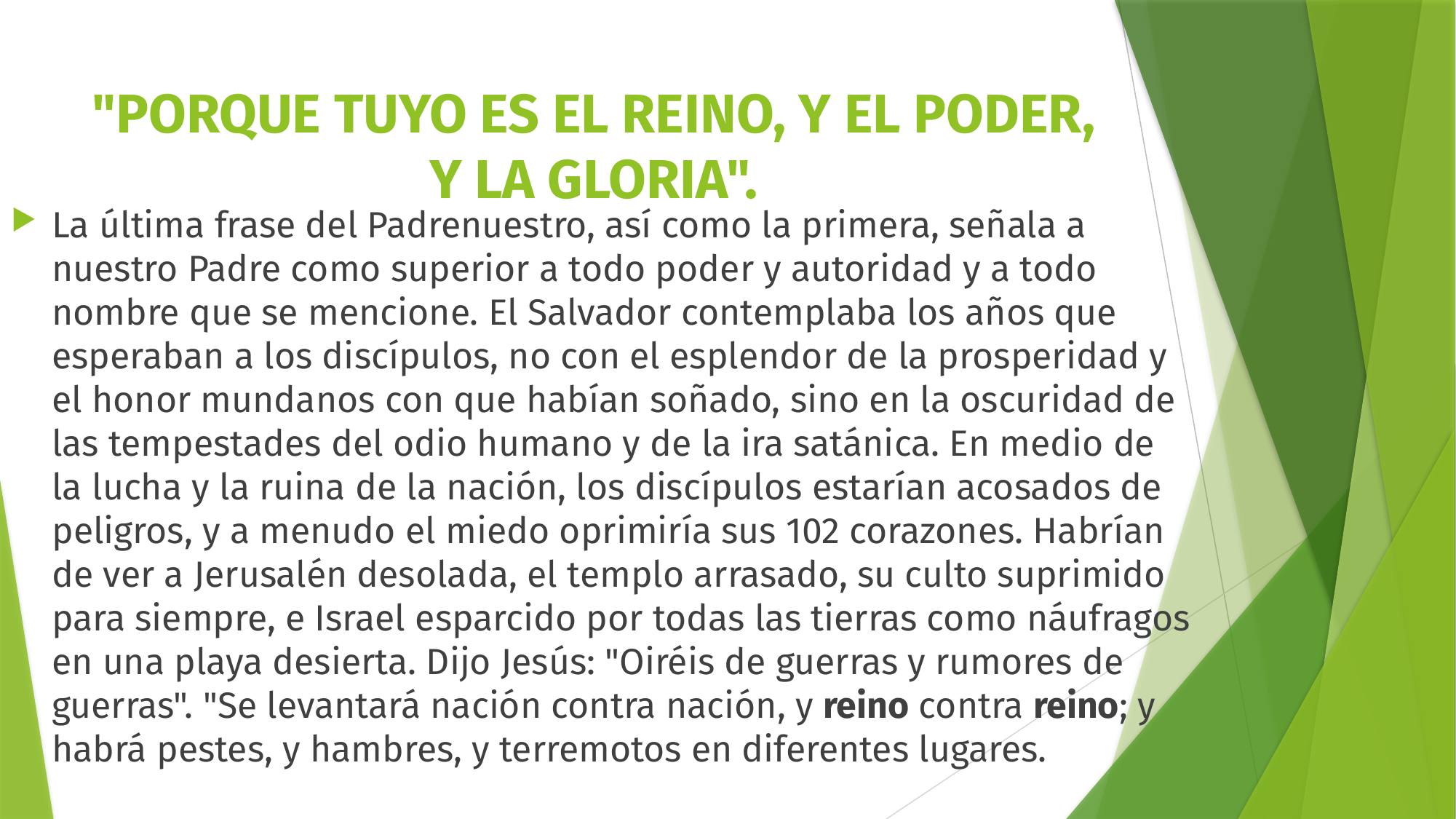

# "PORQUE TUYO ES EL REINO, Y EL PODER, Y LA GLORIA".
La última frase del Padrenuestro, así como la primera, señala a nuestro Padre como superior a todo poder y autoridad y a todo nombre que se mencione. El Salvador contemplaba los años que esperaban a los discípulos, no con el esplendor de la prosperidad y el honor mundanos con que habían soñado, sino en la oscuridad de las tempestades del odio humano y de la ira satánica. En medio de la lucha y la ruina de la nación, los discípulos estarían acosados de peligros, y a menudo el miedo oprimiría sus 102 corazones. Habrían de ver a Jerusalén desolada, el templo arrasado, su culto suprimido para siempre, e Israel esparcido por todas las tierras como náufragos en una playa desierta. Dijo Jesús: "Oiréis de guerras y rumores de guerras". "Se levantará nación contra nación, y reino contra reino; y habrá pestes, y hambres, y terremotos en diferentes lugares.